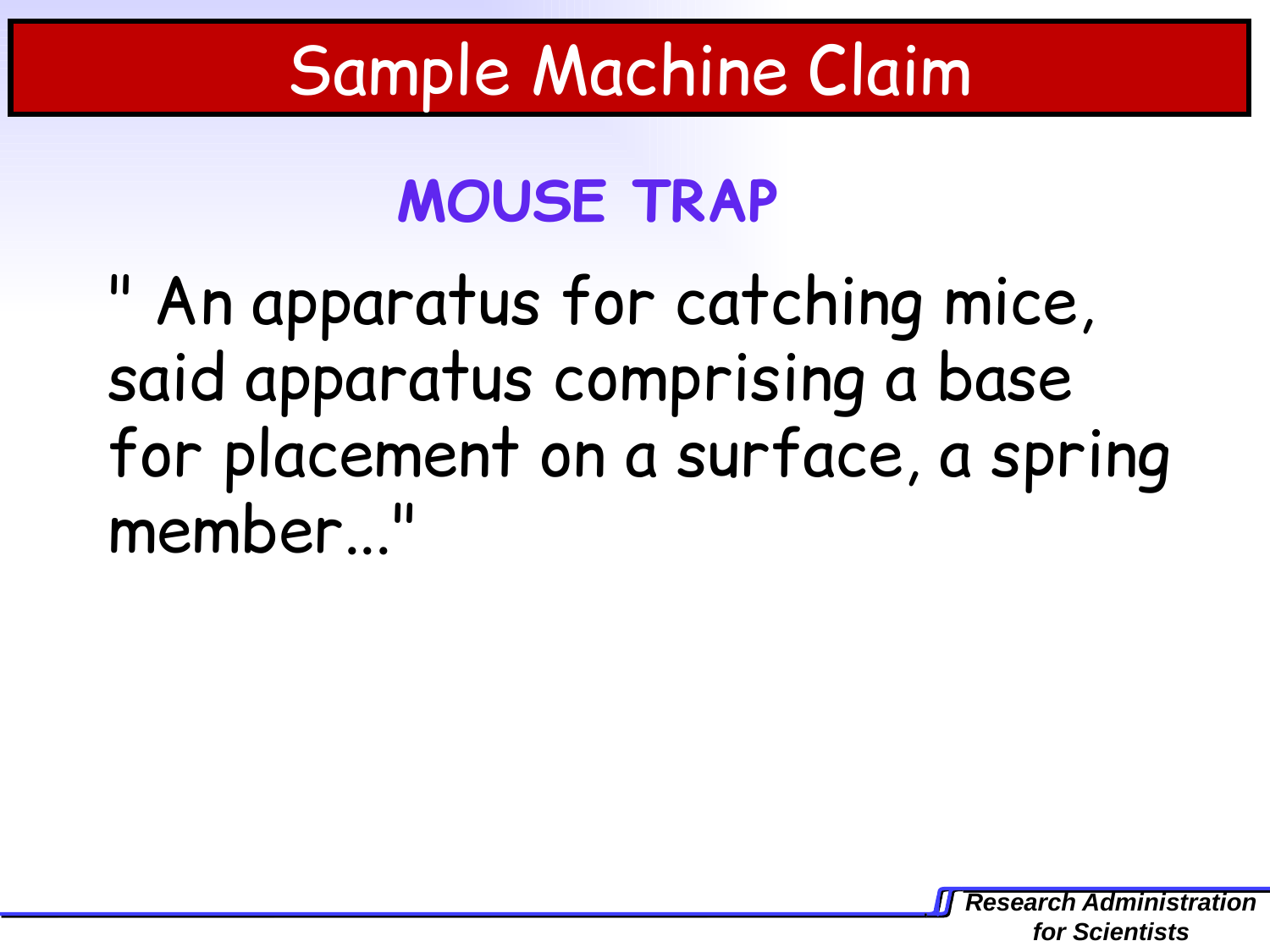

Sample Machine Claim
MOUSE TRAP
" An apparatus for catching mice, said apparatus comprising a base for placement on a surface, a spring member..."